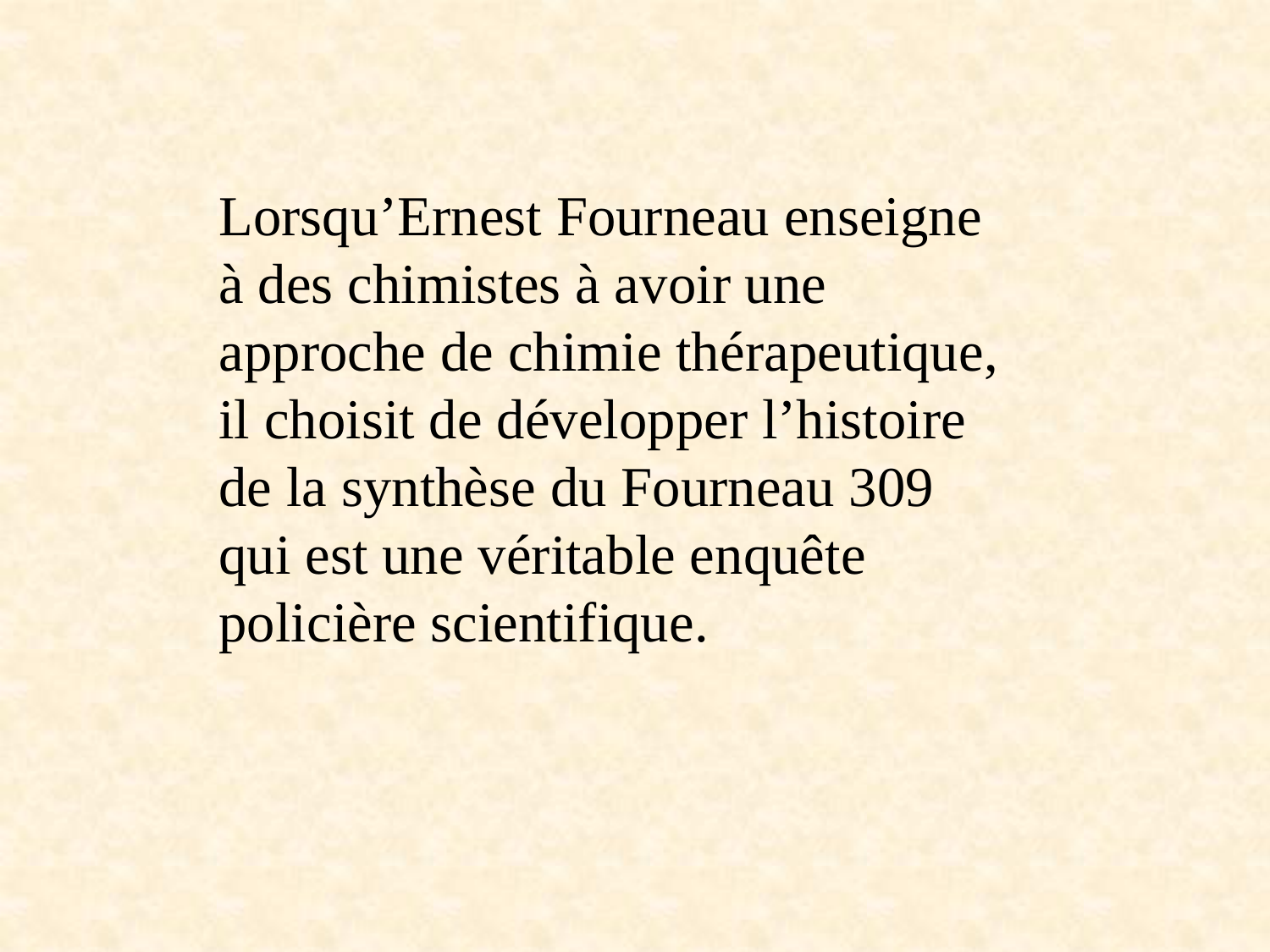

Lorsqu’Ernest Fourneau enseigne
à des chimistes à avoir une
approche de chimie thérapeutique,
il choisit de développer l’histoire
de la synthèse du Fourneau 309
qui est une véritable enquête
policière scientifique.